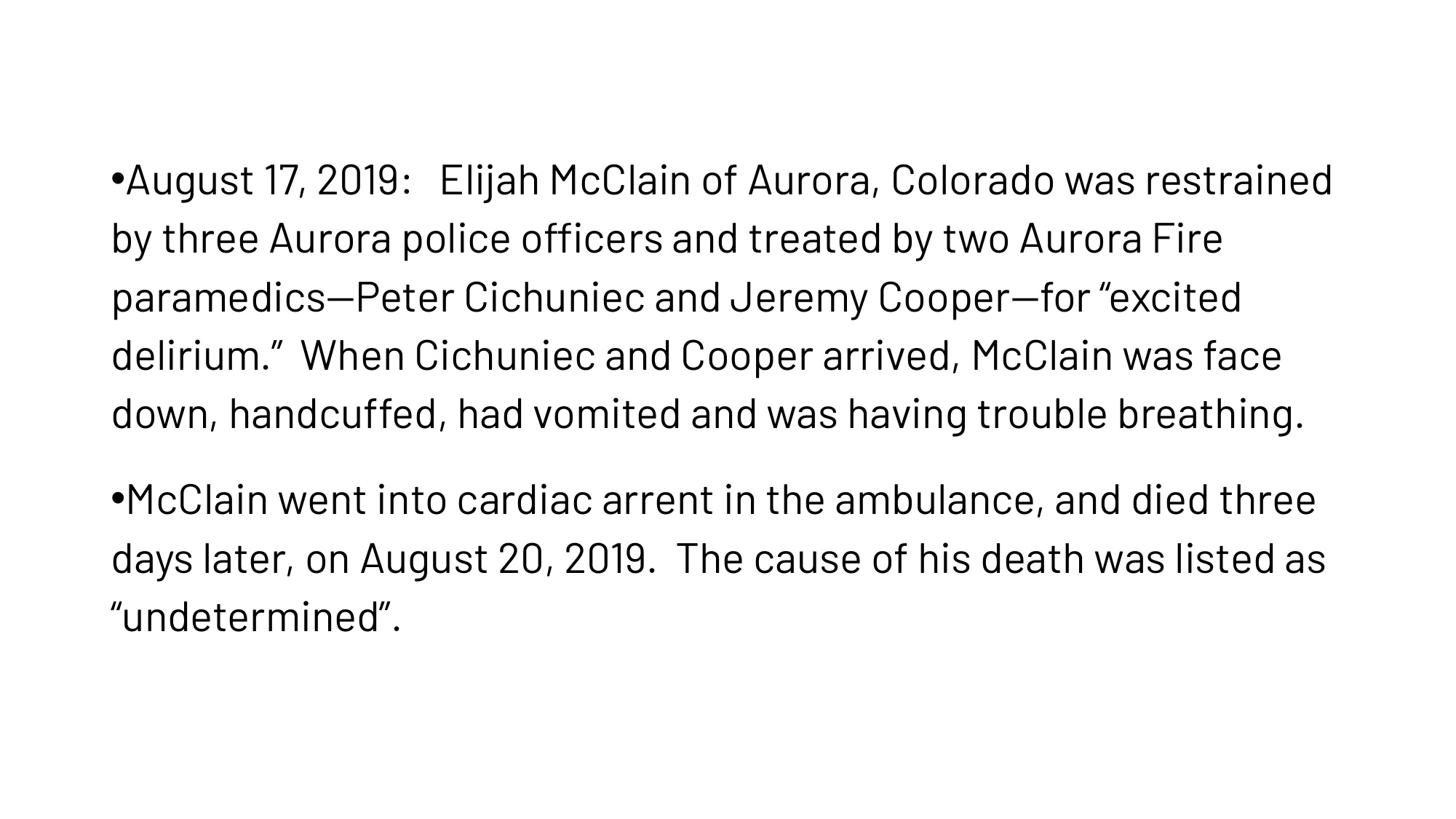

#
August 17, 2019:   Elijah McClain of Aurora, Colorado was restrained by three Aurora police officers and treated by two Aurora Fire paramedics—Peter Cichuniec and Jeremy Cooper—for “excited delirium.”  When Cichuniec and Cooper arrived, McClain was face down, handcuffed, had vomited and was having trouble breathing.
McClain went into cardiac arrent in the ambulance, and died three   days later, on August 20, 2019.  The cause of his death was listed as “undetermined”.